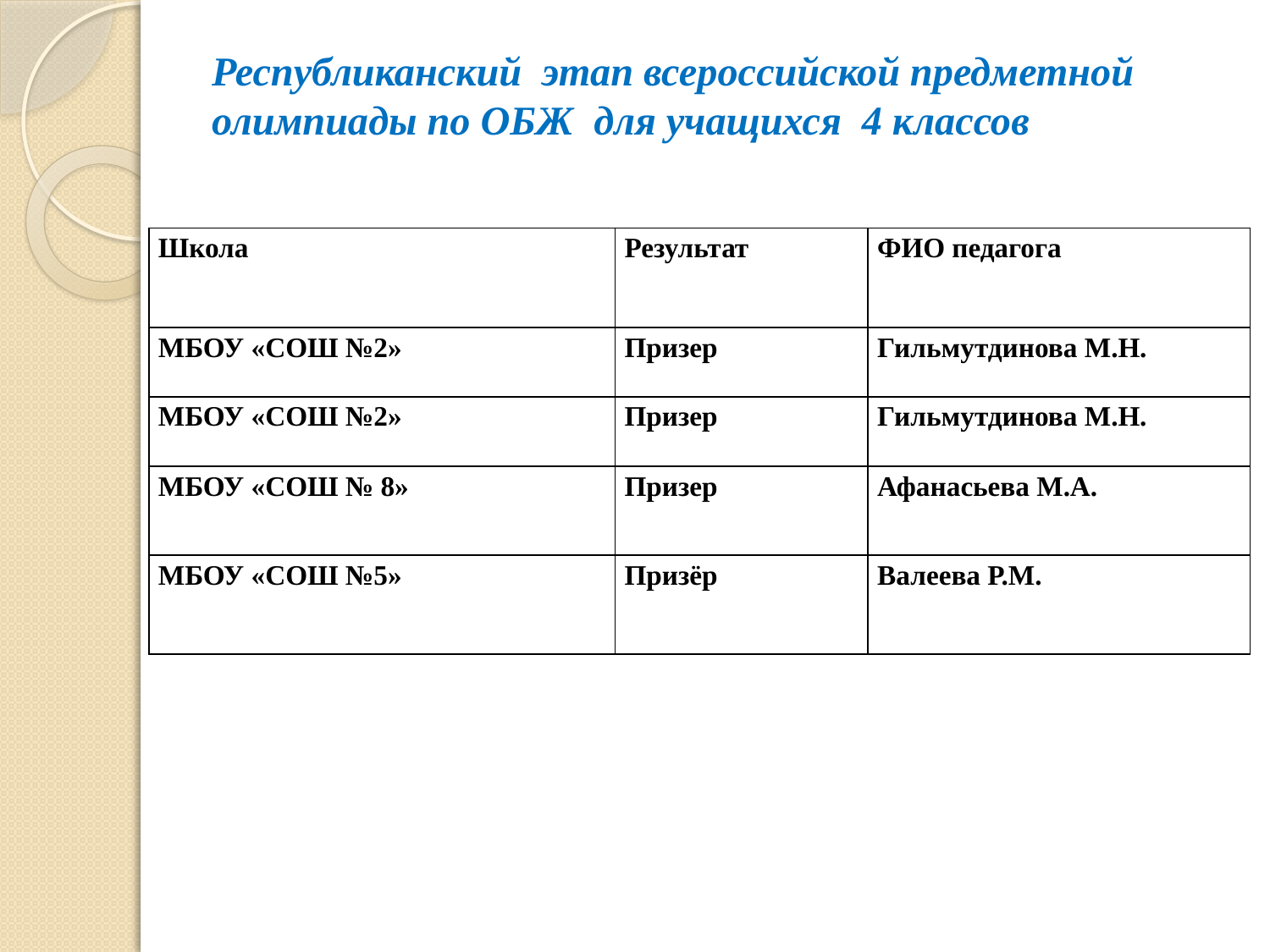

# Республиканский  этап всероссийской предметной  олимпиады по ОБЖ  для учащихся  4 классов
| Школа | Результат | ФИО педагога |
| --- | --- | --- |
| МБОУ «СОШ №2» | Призер | Гильмутдинова М.Н. |
| МБОУ «СОШ №2» | Призер | Гильмутдинова М.Н. |
| МБОУ «СОШ № 8» | Призер | Афанасьева М.А. |
| МБОУ «СОШ №5» | Призёр | Валеева Р.М. |